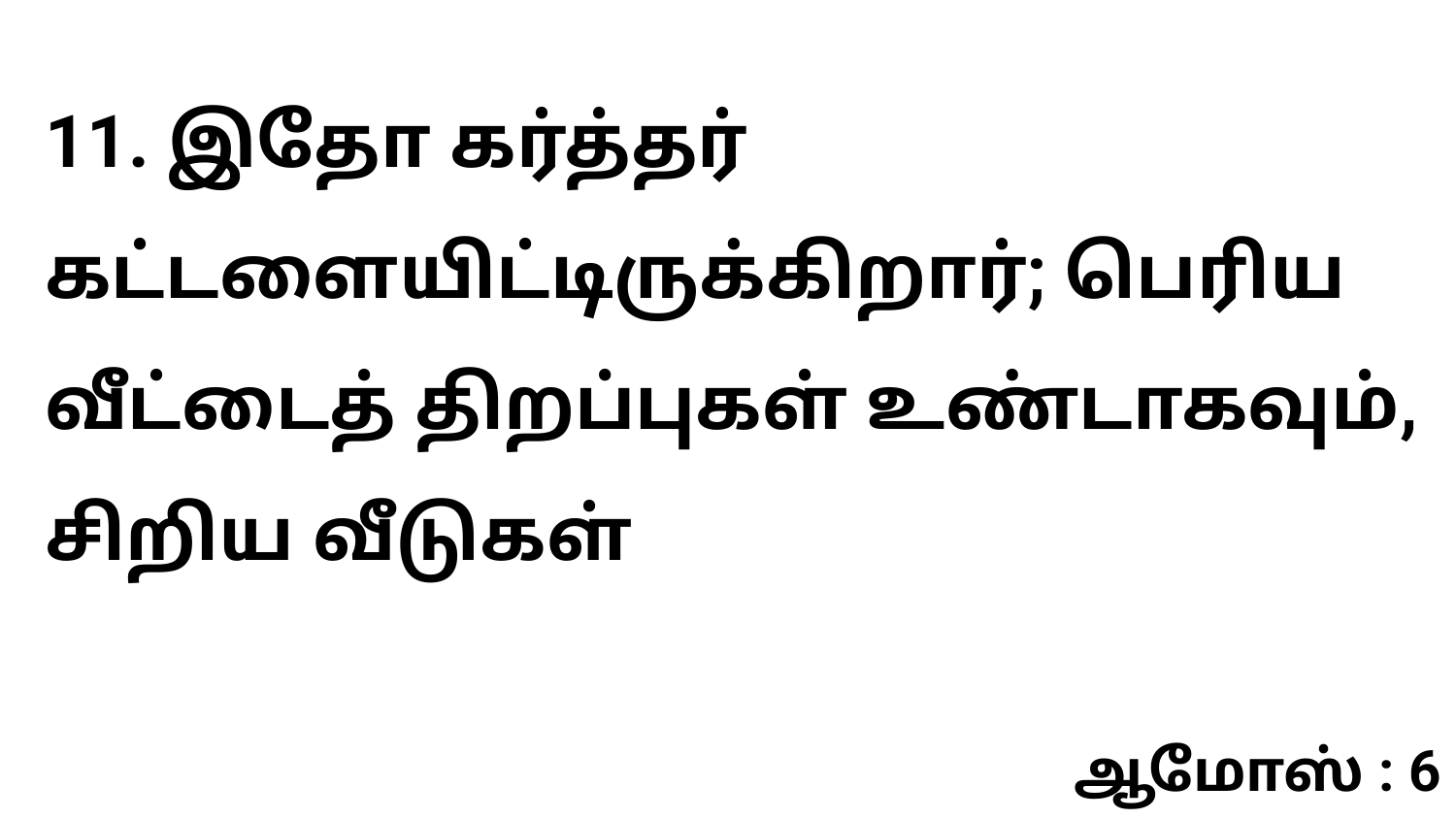

11. இதோ கர்த்தர் கட்டளையிட்டிருக்கிறார்; பெரிய வீட்டைத் திறப்புகள் உண்டாகவும், சிறிய வீடுகள்
ஆமோஸ் : 6